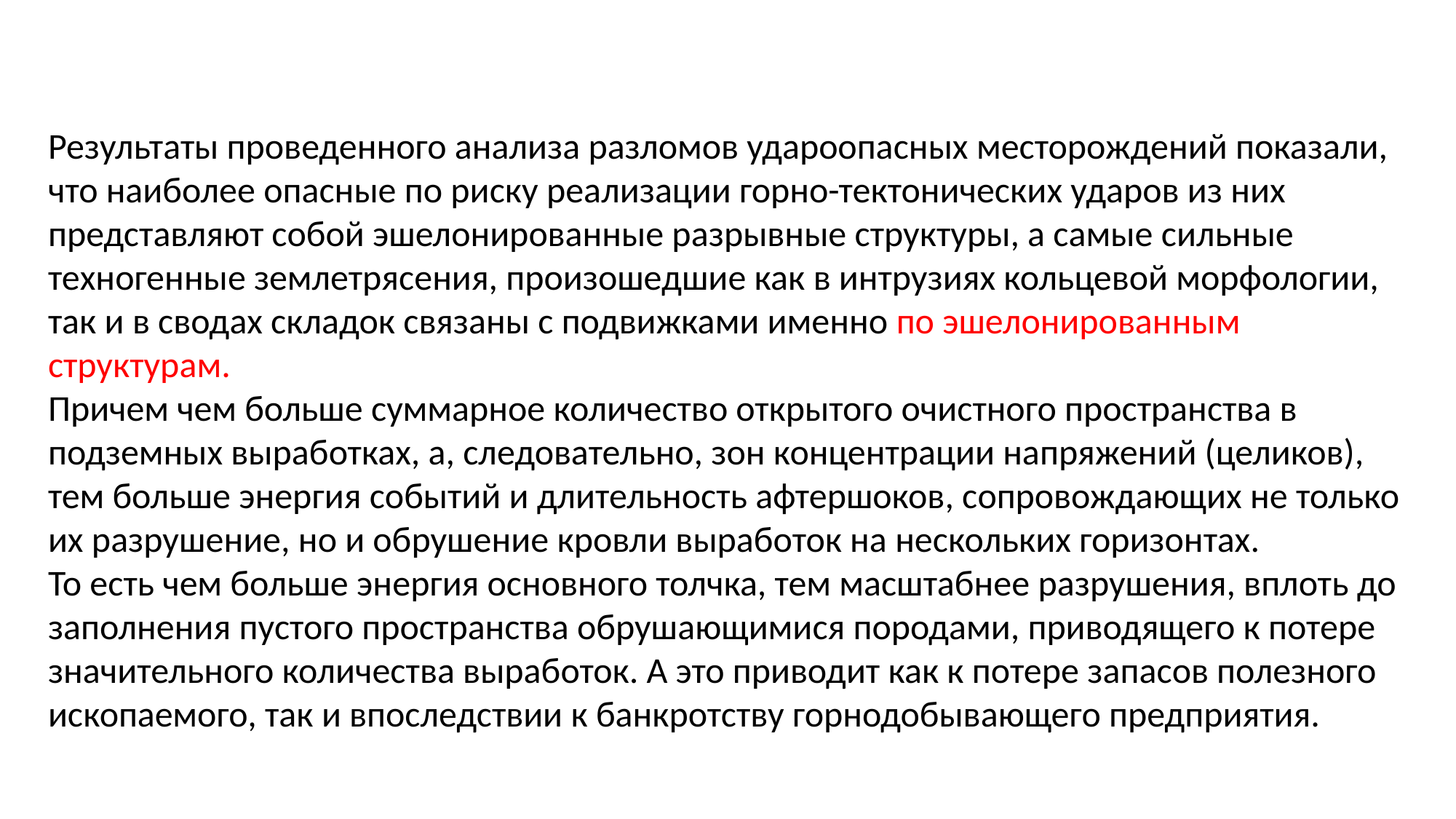

Результаты проведенного анализа разломов удароопасных месторождений показали, что наиболее опасные по риску реализации горно-тектонических ударов из них представляют собой эшелонированные разрывные структуры, а самые сильные техногенные землетрясения, произошедшие как в интрузиях кольцевой морфологии, так и в сводах складок связаны с подвижками именно по эшелонированным структурам.
Причем чем больше суммарное количество открытого очистного пространства в подземных выработках, а, следовательно, зон концентрации напряжений (целиков), тем больше энергия событий и длительность афтершоков, сопровождающих не только их разрушение, но и обрушение кровли выработок на нескольких горизонтах.
То есть чем больше энергия основного толчка, тем масштабнее разрушения, вплоть до заполнения пустого пространства обрушающимися породами, приводящего к потере значительного количества выработок. А это приводит как к потере запасов полезного ископаемого, так и впоследствии к банкротству горнодобывающего предприятия.